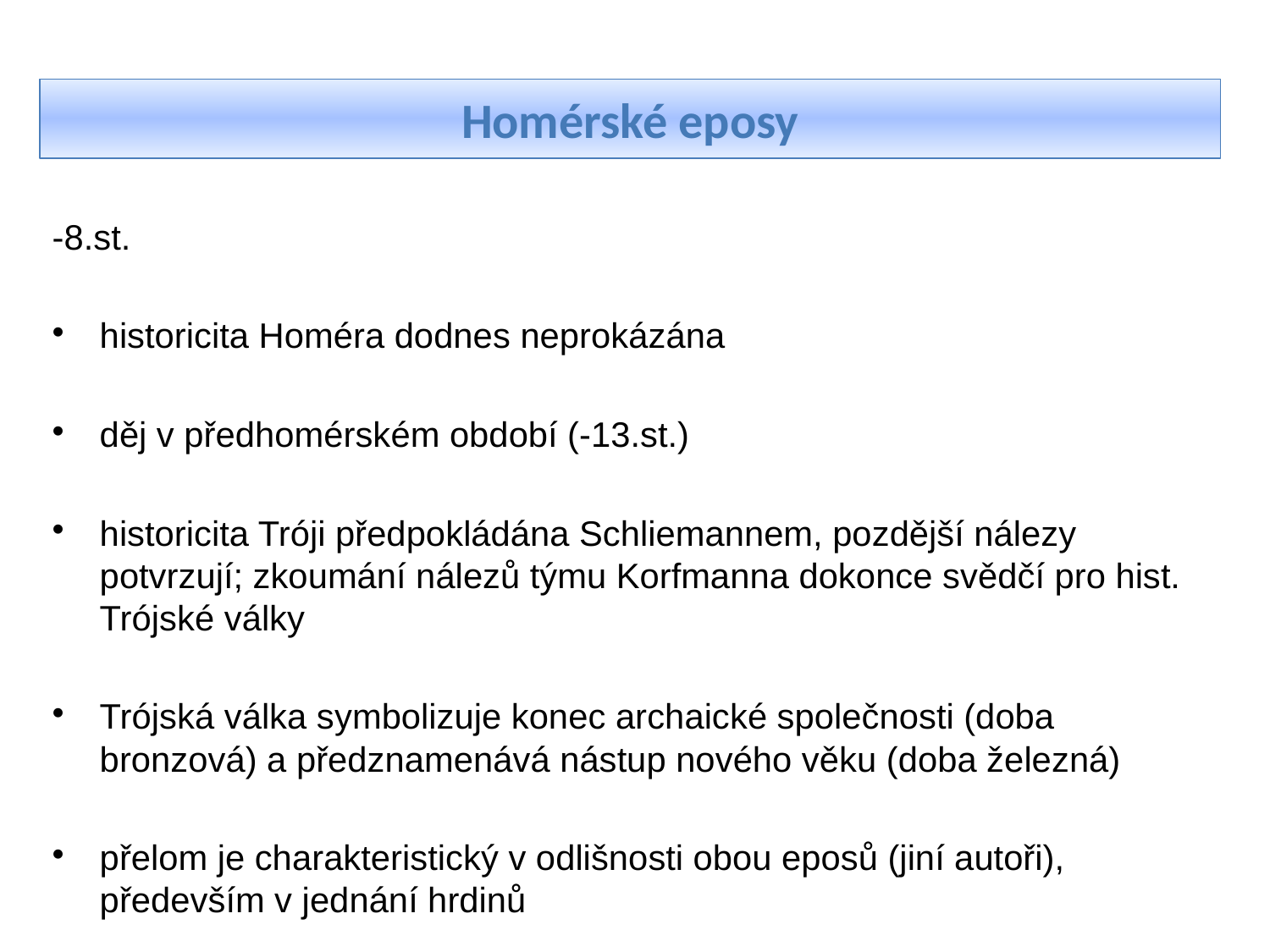

Homérské eposy
-8.st.

historicita Homéra dodnes neprokázána

děj v předhomérském období (-13.st.)

historicita Tróji předpokládána Schliemannem, pozdější nálezy potvrzují; zkoumání nálezů týmu Korfmanna dokonce svědčí pro hist. Trójské války

Trójská válka symbolizuje konec archaické společnosti (doba bronzová) a předznamenává nástup nového věku (doba železná)

přelom je charakteristický v odlišnosti obou eposů (jiní autoři), především v jednání hrdinů